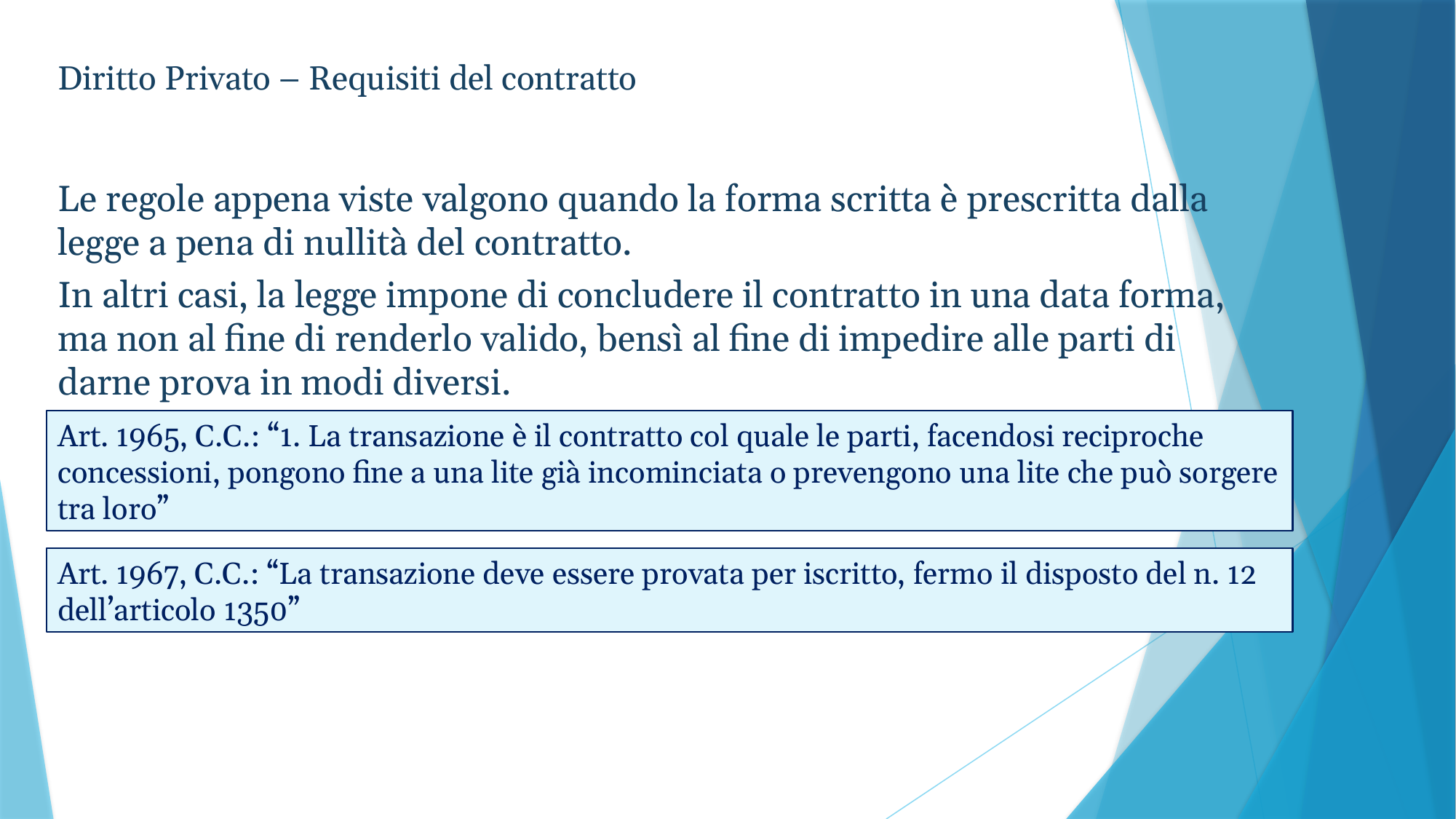

Diritto Privato – Requisiti del contratto

Le regole appena viste valgono quando la forma scritta è prescritta dalla legge a pena di nullità del contratto.
In altri casi, la legge impone di concludere il contratto in una data forma, ma non al fine di renderlo valido, bensì al fine di impedire alle parti di darne prova in modi diversi.
Art. 1965, C.C.: “1. La transazione è il contratto col quale le parti, facendosi reciproche concessioni, pongono fine a una lite già incominciata o prevengono una lite che può sorgere tra loro”
Art. 1967, C.C.: “La transazione deve essere provata per iscritto, fermo il disposto del n. 12 dell’articolo 1350”